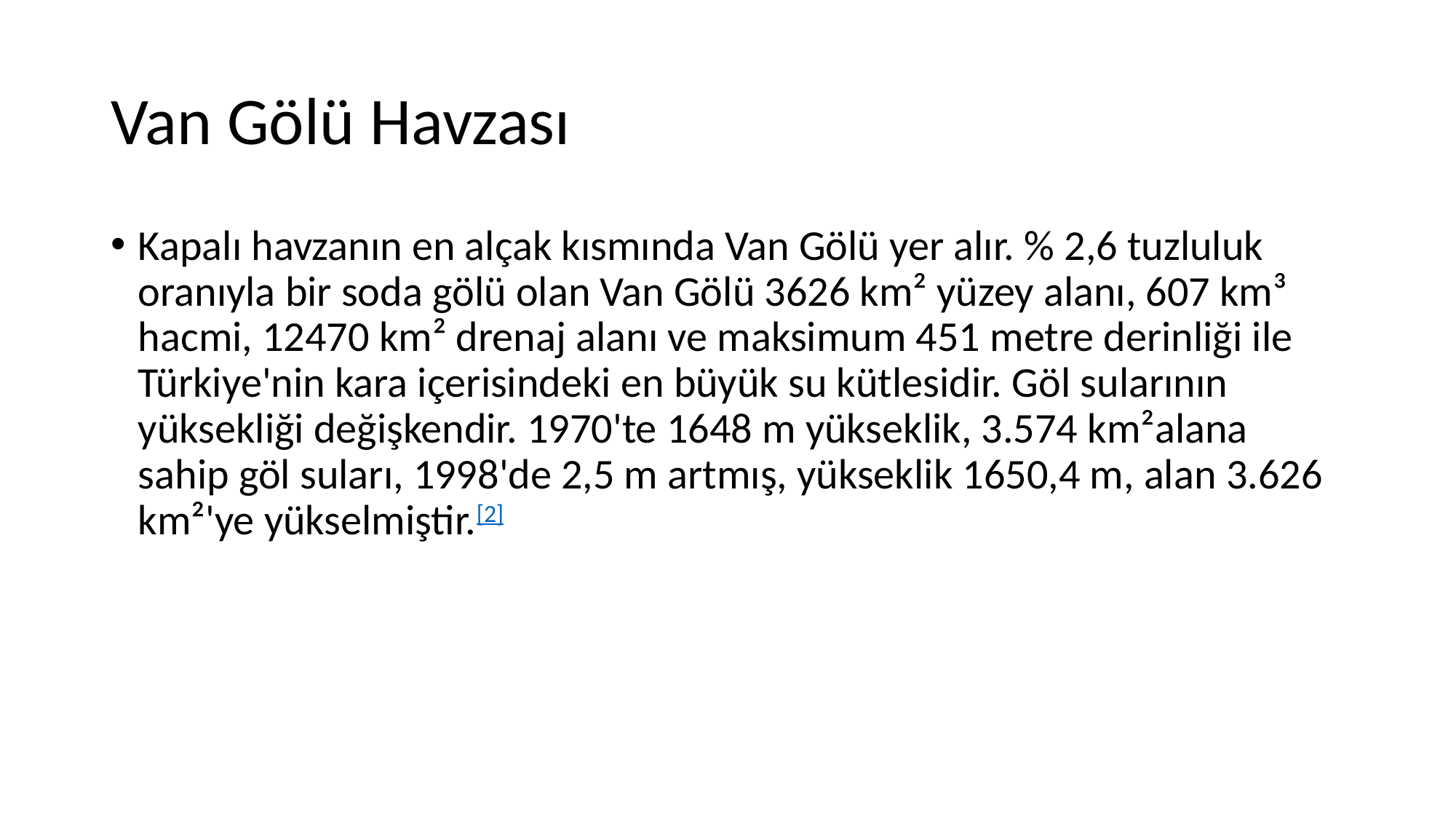

# Van Gölü Havzası
Kapalı havzanın en alçak kısmında Van Gölü yer alır. % 2,6 tuzluluk oranıyla bir soda gölü olan Van Gölü 3626 km² yüzey alanı, 607 km³ hacmi, 12470 km² drenaj alanı ve maksimum 451 metre derinliği ile Türkiye'nin kara içerisindeki en büyük su kütlesidir. Göl sularının yüksekliği değişkendir. 1970'te 1648 m yükseklik, 3.574 km²alana sahip göl suları, 1998'de 2,5 m artmış, yükseklik 1650,4 m, alan 3.626 km²'ye yükselmiştir.[2]